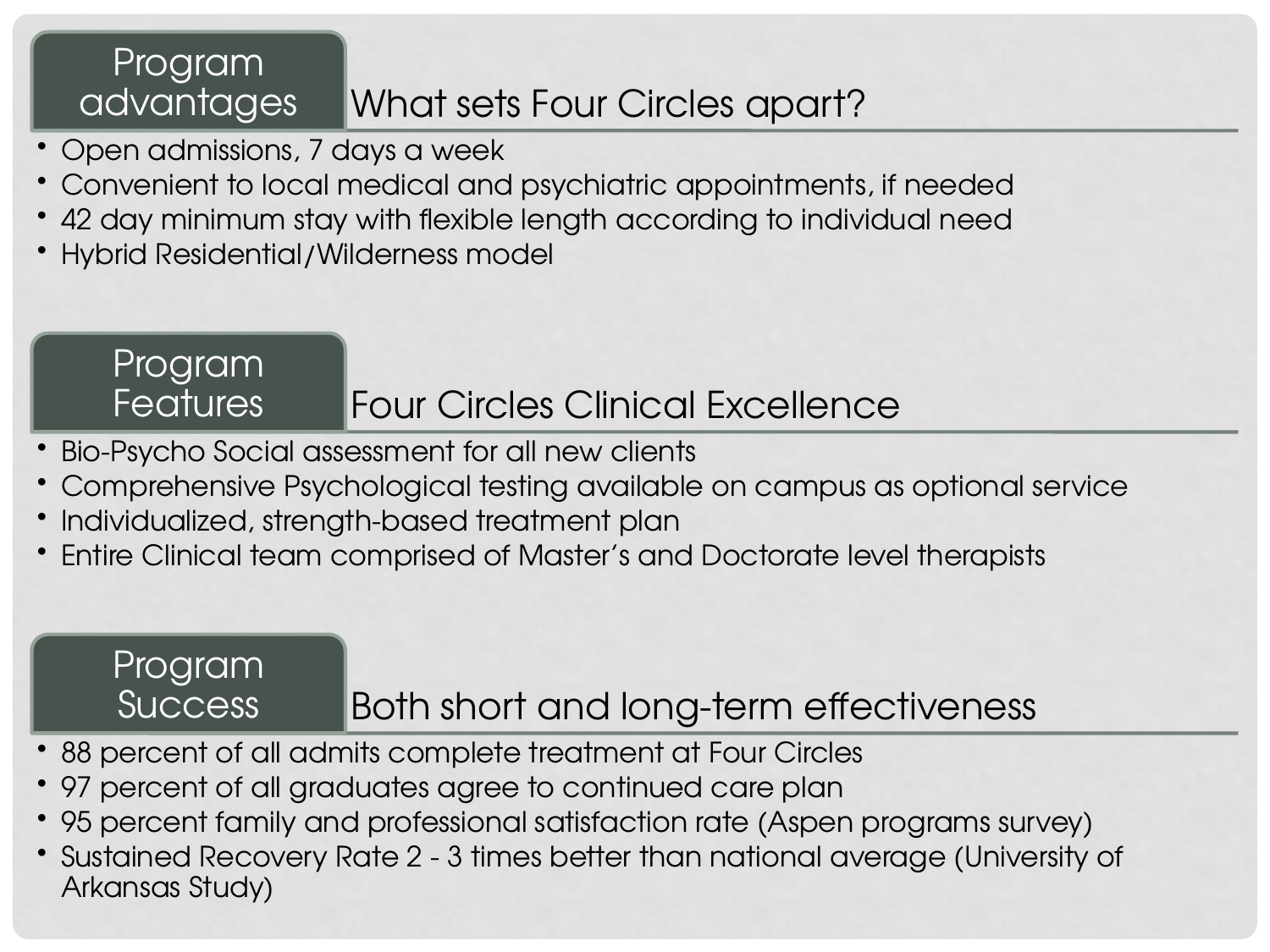

What sets Four Circles apart?
Program advantages
Open admissions, 7 days a week
Convenient to local medical and psychiatric appointments, if needed
42 day minimum stay with flexible length according to individual need
Hybrid Residential/Wilderness model
Four Circles Clinical Excellence
Program Features
Bio-Psycho Social assessment for all new clients
Comprehensive Psychological testing available on campus as optional service
Individualized, strength-based treatment plan
Entire Clinical team comprised of Master’s and Doctorate level therapists

Both short and long-term effectiveness
Program Success
88 percent of all admits complete treatment at Four Circles
97 percent of all graduates agree to continued care plan
95 percent family and professional satisfaction rate (Aspen programs survey)
Sustained Recovery Rate 2 - 3 times better than national average (University of Arkansas Study)